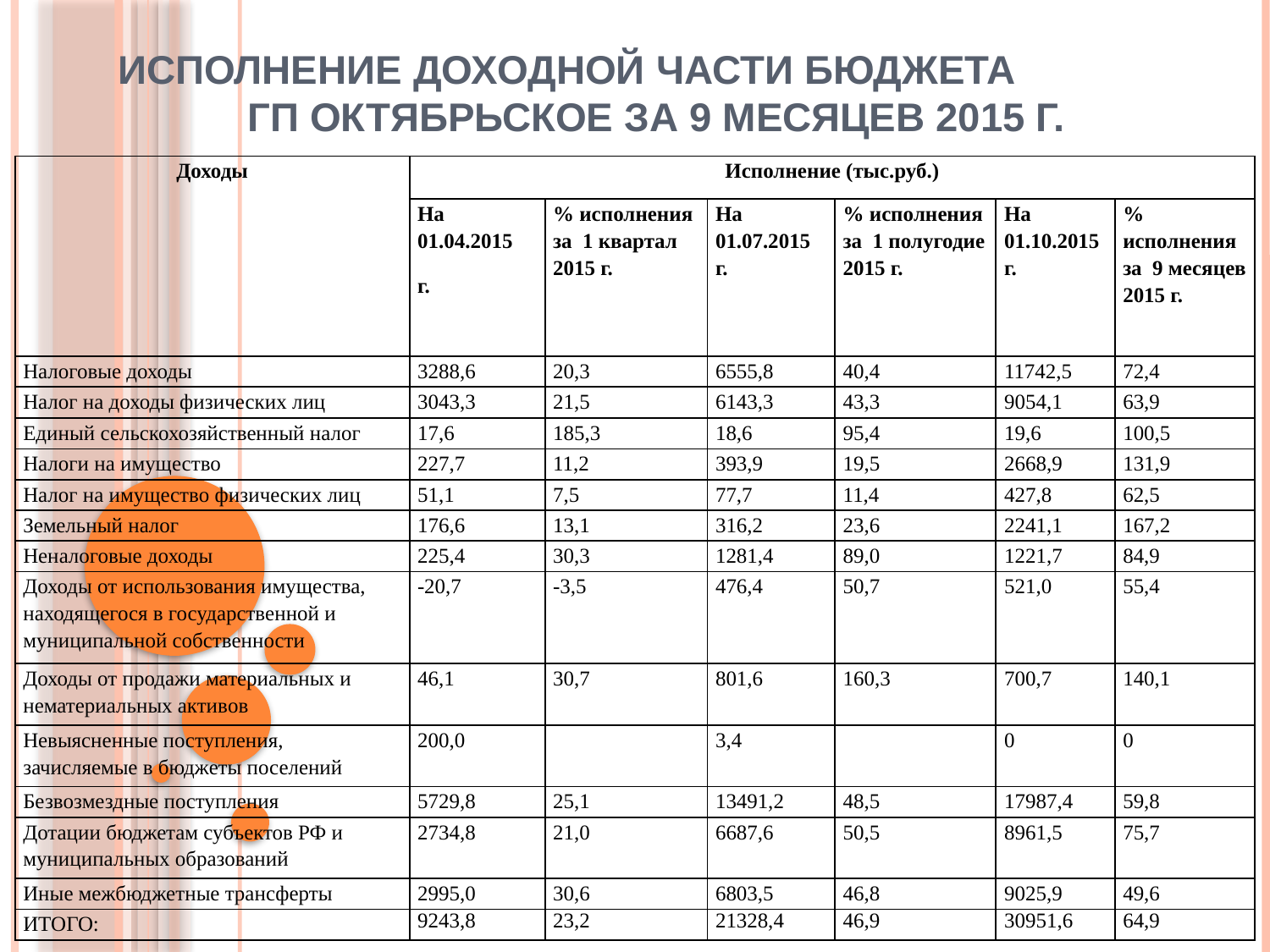

# Исполнение доходной части бюджета                 гп Октябрьское за 9 месяцев 2015 г.
| Доходы | Исполнение (тыс.руб.) |  |  |  |  |  |
| --- | --- | --- | --- | --- | --- | --- |
|  | На 01.04.2015 г. | % исполнения за 1 квартал 2015 г. | На 01.07.2015 г. | % исполнения за 1 полугодие 2015 г. | На 01.10.2015 г. | % исполнения за 9 месяцев 2015 г. |
| Налоговые доходы | 3288,6 | 20,3 | 6555,8 | 40,4 | 11742,5 | 72,4 |
| Налог на доходы физических лиц | 3043,3 | 21,5 | 6143,3 | 43,3 | 9054,1 | 63,9 |
| Единый сельскохозяйственный налог | 17,6 | 185,3 | 18,6 | 95,4 | 19,6 | 100,5 |
| Налоги на имущество | 227,7 | 11,2 | 393,9 | 19,5 | 2668,9 | 131,9 |
| Налог на имущество физических лиц | 51,1 | 7,5 | 77,7 | 11,4 | 427,8 | 62,5 |
| Земельный налог | 176,6 | 13,1 | 316,2 | 23,6 | 2241,1 | 167,2 |
| Неналоговые доходы | 225,4 | 30,3 | 1281,4 | 89,0 | 1221,7 | 84,9 |
| Доходы от использования имущества, находящегося в государственной и муниципальной собственности | -20,7 | -3,5 | 476,4 | 50,7 | 521,0 | 55,4 |
| Доходы от продажи материальных и нематериальных активов | 46,1 | 30,7 | 801,6 | 160,3 | 700,7 | 140,1 |
| Невыясненные поступления, зачисляемые в бюджеты поселений | 200,0 |  | 3,4 |  | 0 | 0 |
| Безвозмездные поступления | 5729,8 | 25,1 | 13491,2 | 48,5 | 17987,4 | 59,8 |
| Дотации бюджетам субъектов РФ и муниципальных образований | 2734,8 | 21,0 | 6687,6 | 50,5 | 8961,5 | 75,7 |
| Иные межбюджетные трансферты | 2995,0 | 30,6 | 6803,5 | 46,8 | 9025,9 | 49,6 |
| ИТОГО: | 9243,8 | 23,2 | 21328,4 | 46,9 | 30951,6 | 64,9 |